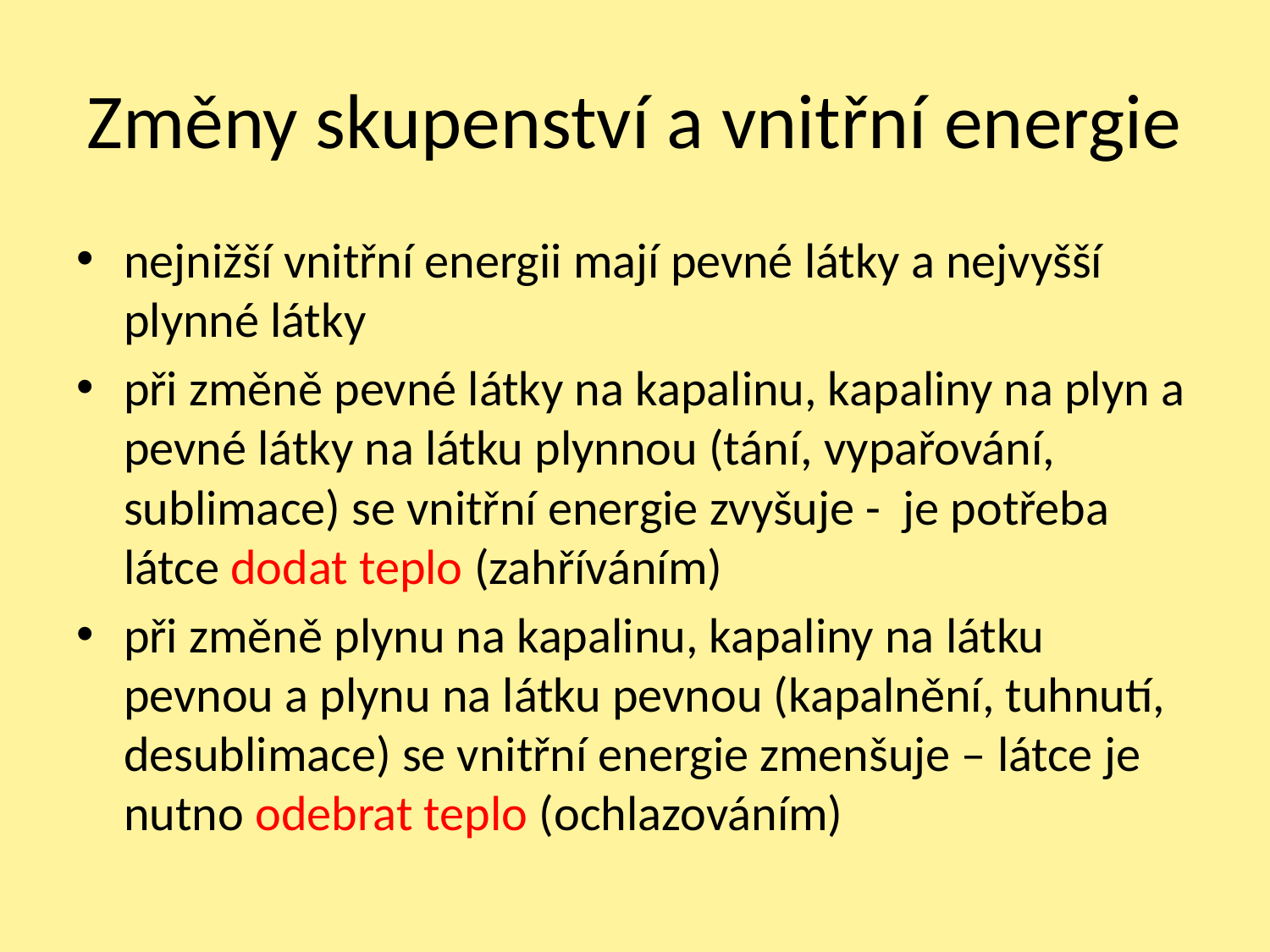

# Změny skupenství a vnitřní energie
nejnižší vnitřní energii mají pevné látky a nejvyšší plynné látky
při změně pevné látky na kapalinu, kapaliny na plyn a pevné látky na látku plynnou (tání, vypařování, sublimace) se vnitřní energie zvyšuje -  je potřeba látce dodat teplo (zahříváním)
při změně plynu na kapalinu, kapaliny na látku pevnou a plynu na látku pevnou (kapalnění, tuhnutí, desublimace) se vnitřní energie zmenšuje – látce je nutno odebrat teplo (ochlazováním)